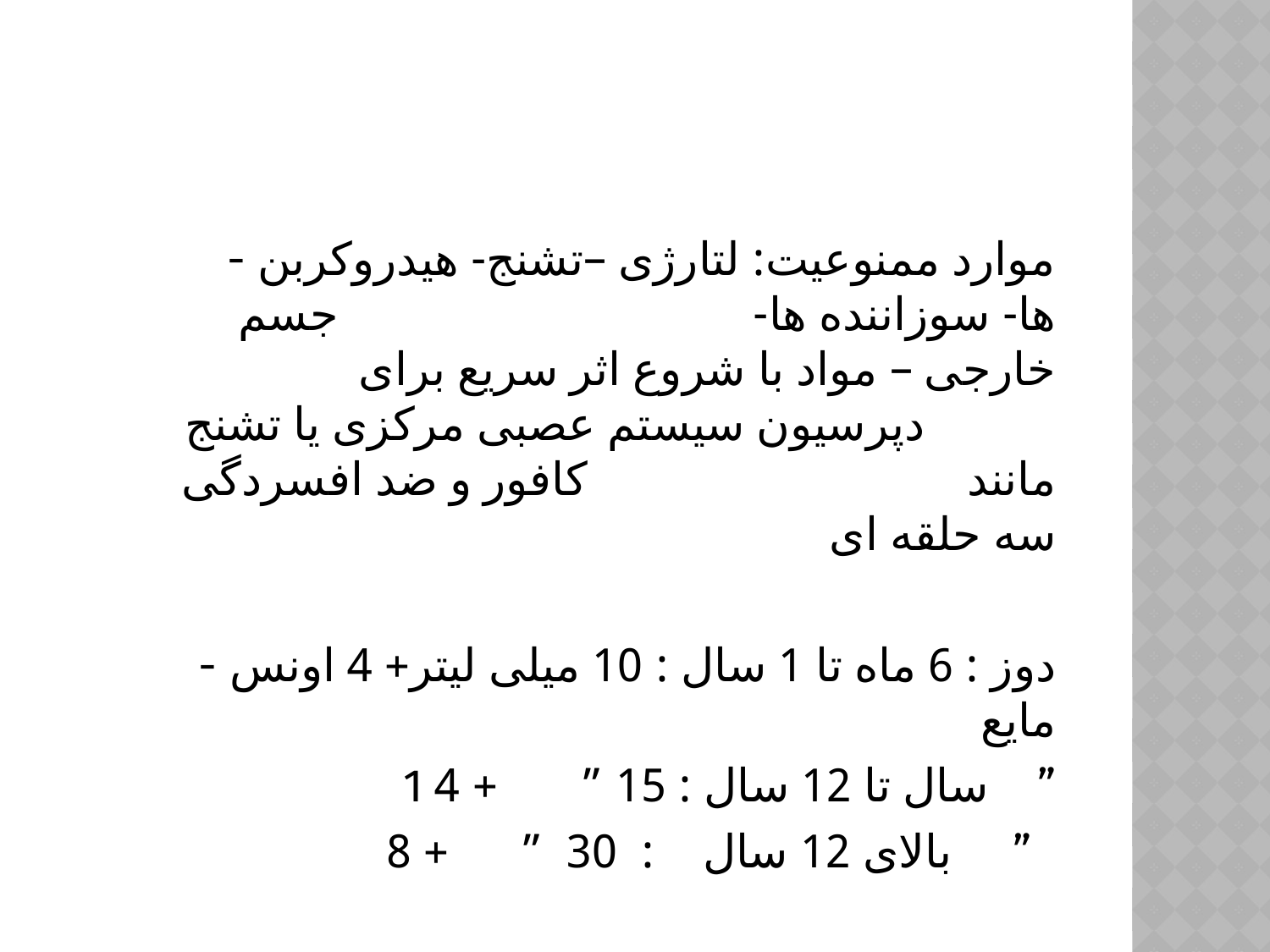

#
        - موارد ممنوعیت: لتارژی –تشنج- هیدروکربن ها- سوزاننده ها-                                   جسم خارجی – مواد با شروع اثر سریع برای                                دپرسیون سیستم عصبی مرکزی یا تشنج مانند                                کافور و ضد افسردگی سه حلقه ای

      - دوز : 6 ماه تا 1 سال : 10 میلی لیتر+ 4 اونس مایع
               1 سال تا 12 سال : 15 ”       + 4    ”
               بالای 12 سال    :  30  ”      + 8     ”